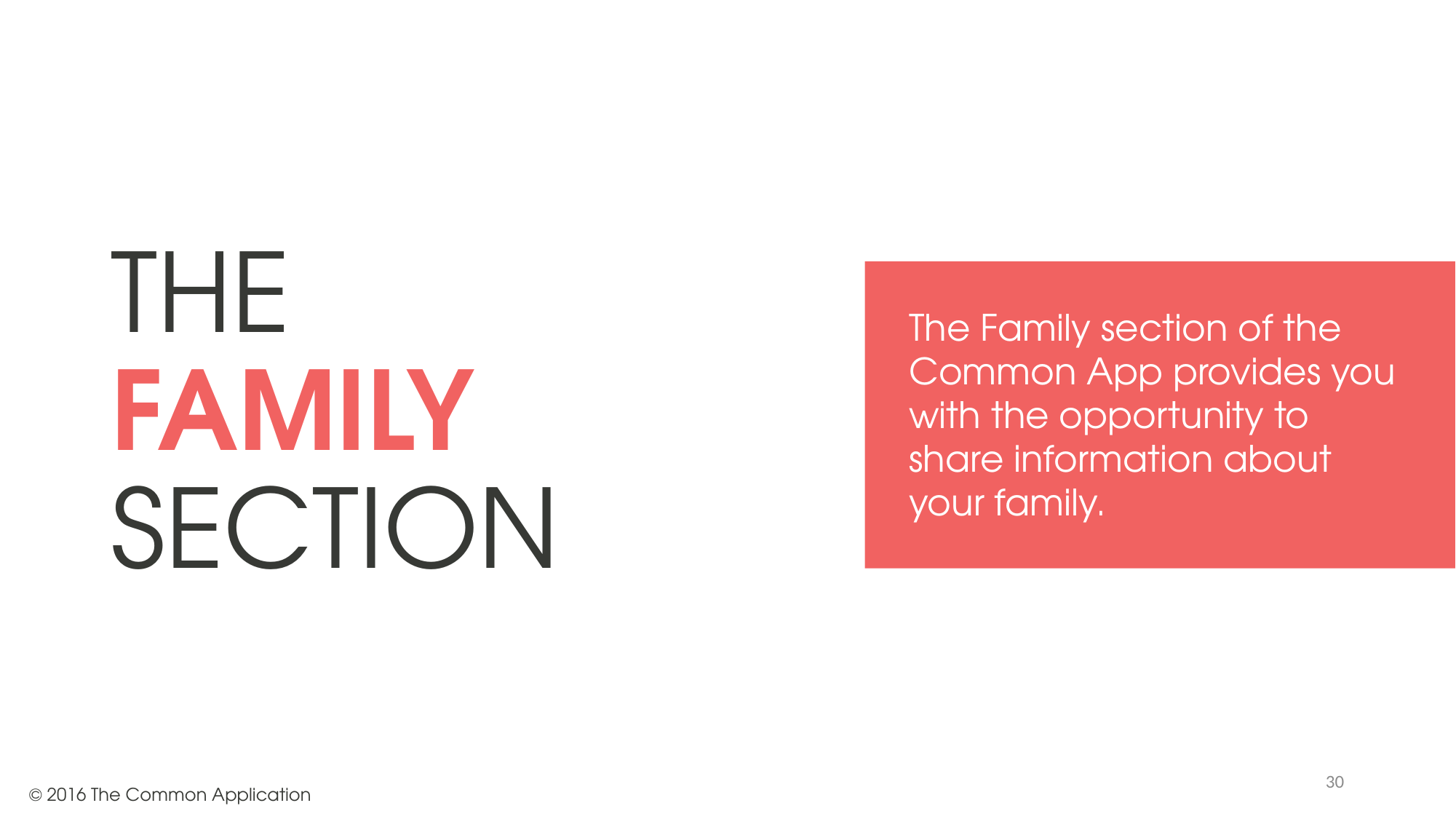

# THE FAMILY SECTION

The Family section of the Common App provides you with the opportunity to share information about your family.
30
© 2016 The Common Application